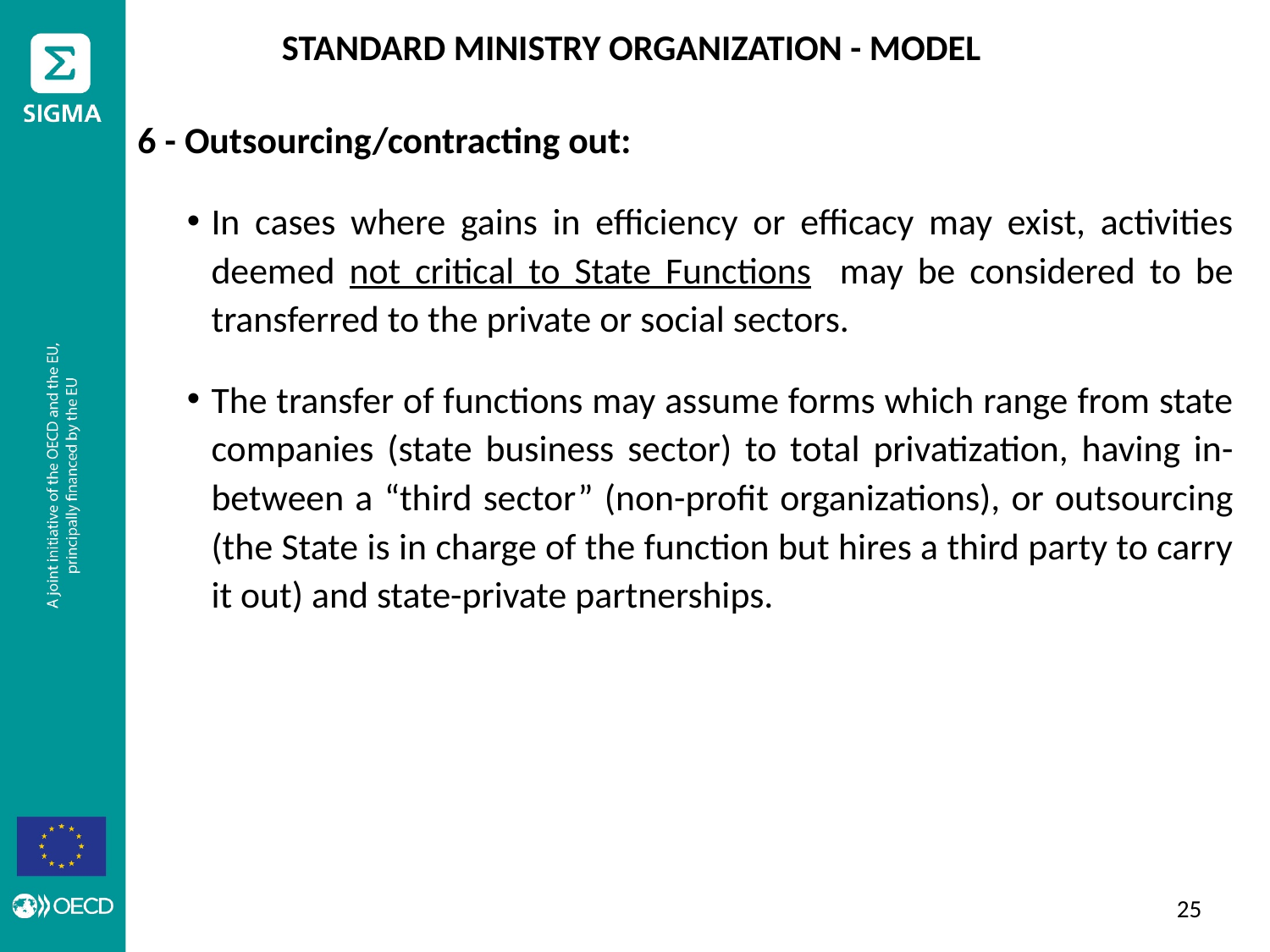

# STANDARD MINISTRY ORGANIZATION - MODEL
6 - Outsourcing/contracting out:
In cases where gains in efficiency or efficacy may exist, activities deemed not critical to State Functions  may be considered to be transferred to the private or social sectors.
The transfer of functions may assume forms which range from state companies (state business sector) to total privatization, having in-between a “third sector” (non-profit organizations), or outsourcing (the State is in charge of the function but hires a third party to carry it out) and state-private partnerships.
25